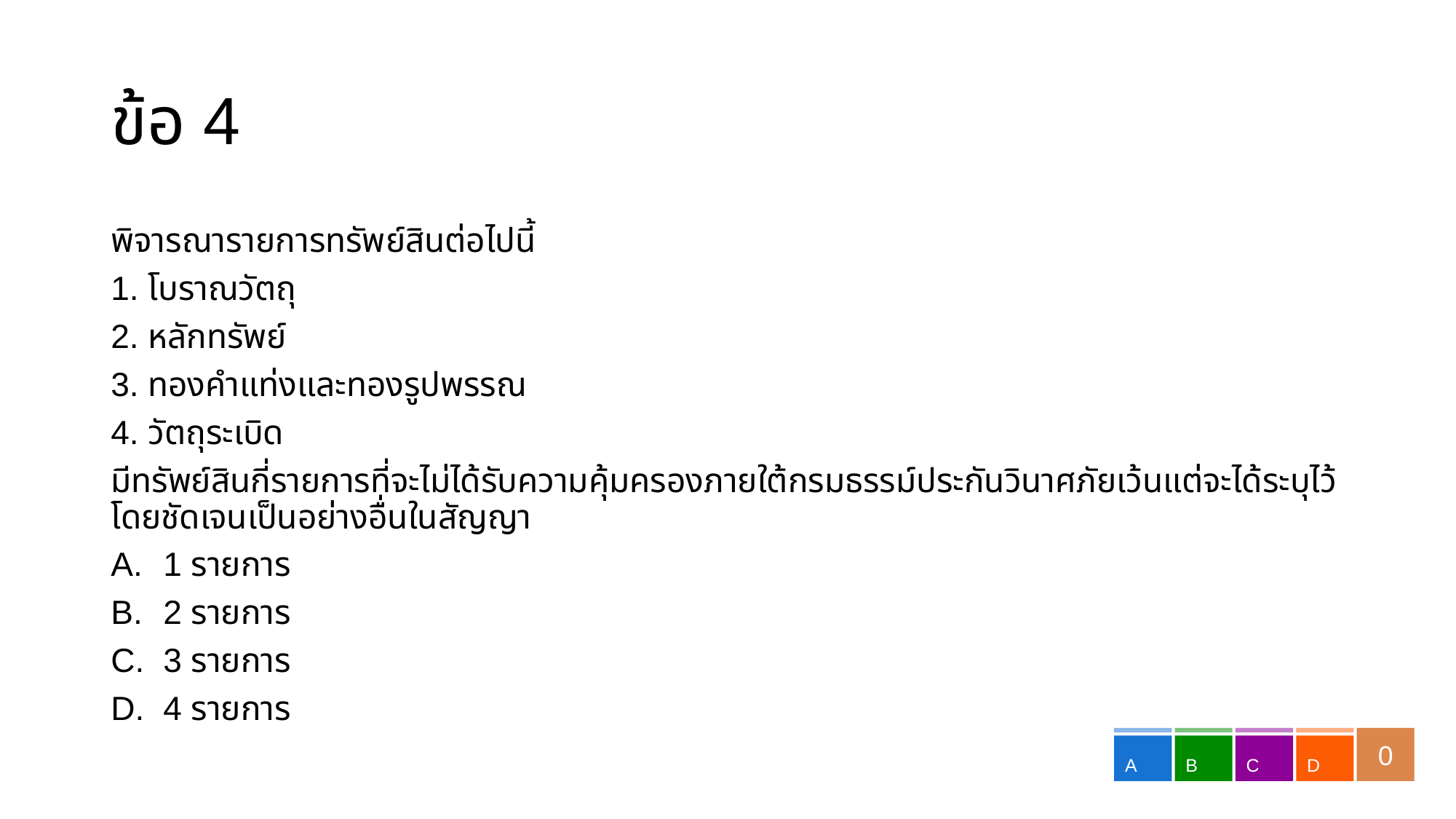

# ข้อ 4
พิจารณารายการทรัพย์สินต่อไปนี้
1. โบราณวัตถุ
2. หลักทรัพย์
3. ทองคำแท่งและทองรูปพรรณ
4. วัตถุระเบิด
มีทรัพย์สินกี่รายการที่จะไม่ได้รับความคุ้มครองภายใต้กรมธรรม์ประกันวินาศภัยเว้นแต่จะได้ระบุไว้โดยชัดเจนเป็นอย่างอื่นในสัญญา
1 รายการ
2 รายการ
3 รายการ
4 รายการ

0

A
B
C
D